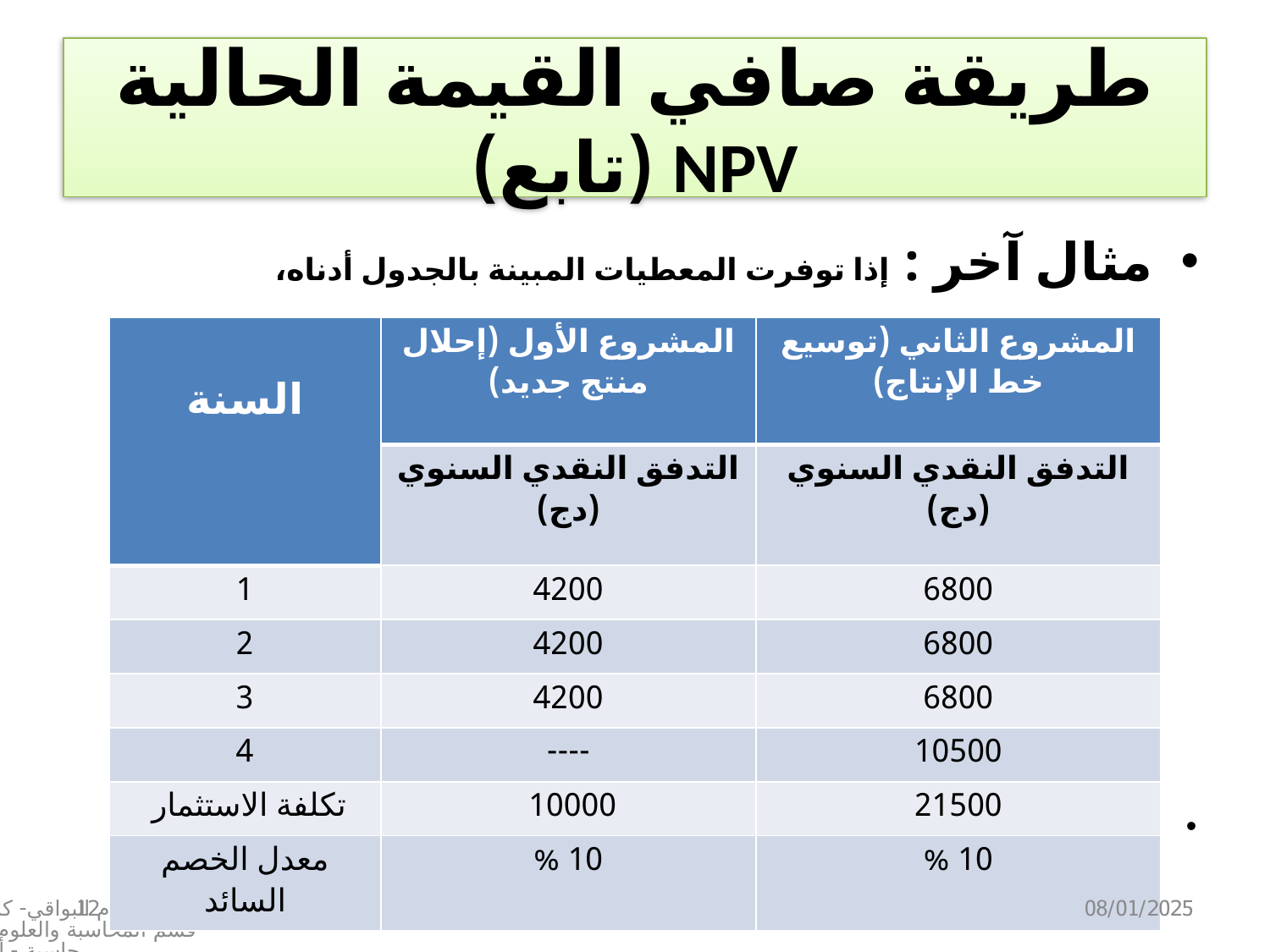

# طريقة صافي القيمة الحالية NPV (تابع)
مثال آخر : إذا توفرت المعطيات المبينة بالجدول أدناه،

المطلوب: ما هو المشروع الذي يجب على الشركة قبوله ؟
| السنة | المشروع الأول (إحلال منتج جديد) | المشروع الثاني (توسيع خط الإنتاج) |
| --- | --- | --- |
|  | التدفق النقدي السنوي (دج) | التدفق النقدي السنوي (دج) |
| 1 | 4200 | 6800 |
| 2 | 4200 | 6800 |
| 3 | 4200 | 6800 |
| 4 | ---- | 10500 |
| تكلفة الاستثمار | 10000 | 21500 |
| معدل الخصم السائد | 10 % | 10 % |
12
جامعة أم البواقي- كلية العلوم الاقتصادية  - قسم المحاسبة والعلوم  المالية – سنة 3 محاسبة - أ. د. عبدالجليل بوداح
08/01/2025